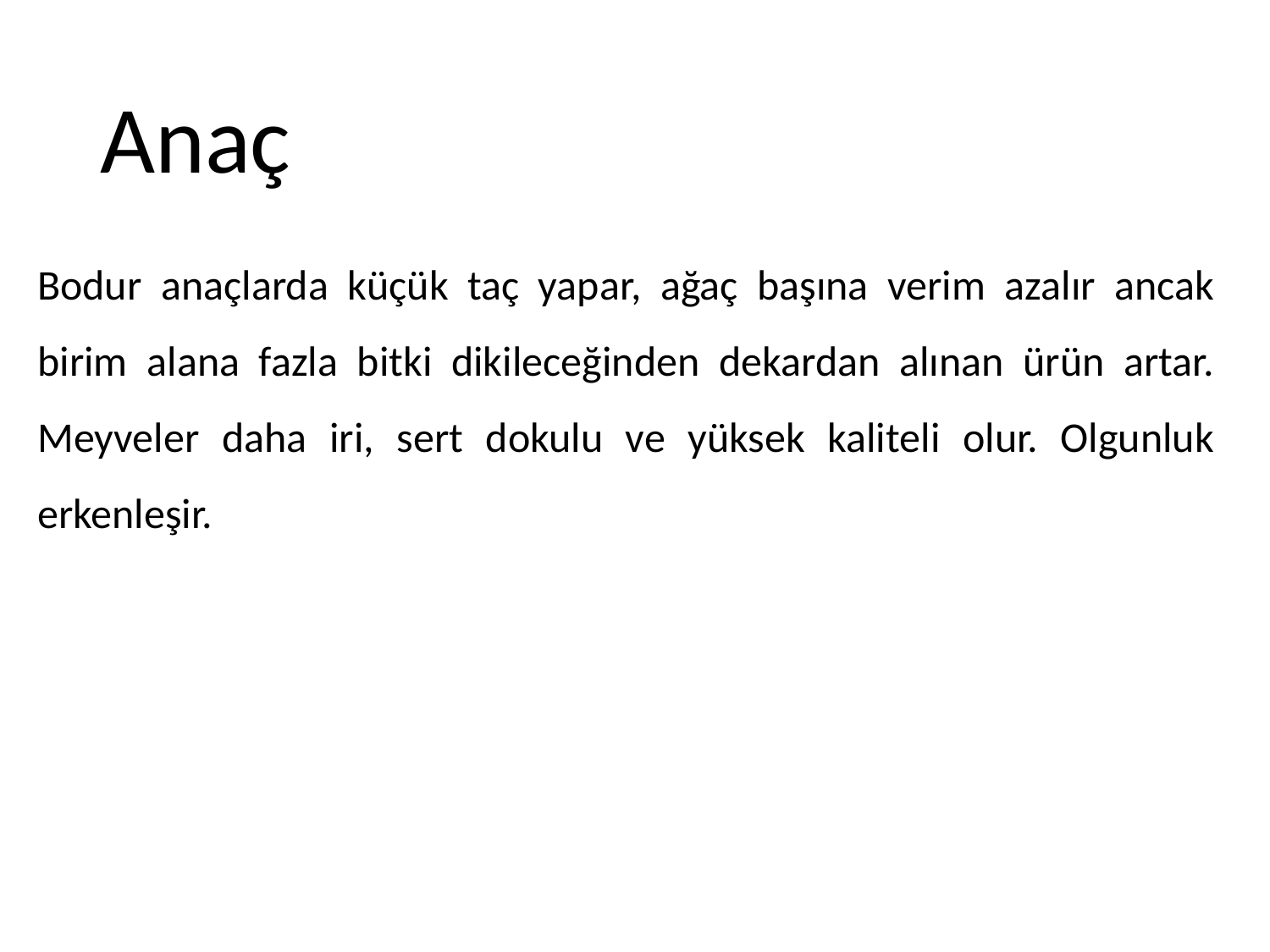

# Anaç
Bodur anaçlarda küçük taç yapar, ağaç başına verim azalır ancak birim alana fazla bitki dikileceğinden dekardan alınan ürün artar. Meyveler daha iri, sert dokulu ve yüksek kaliteli olur. Olgunluk erkenleşir.